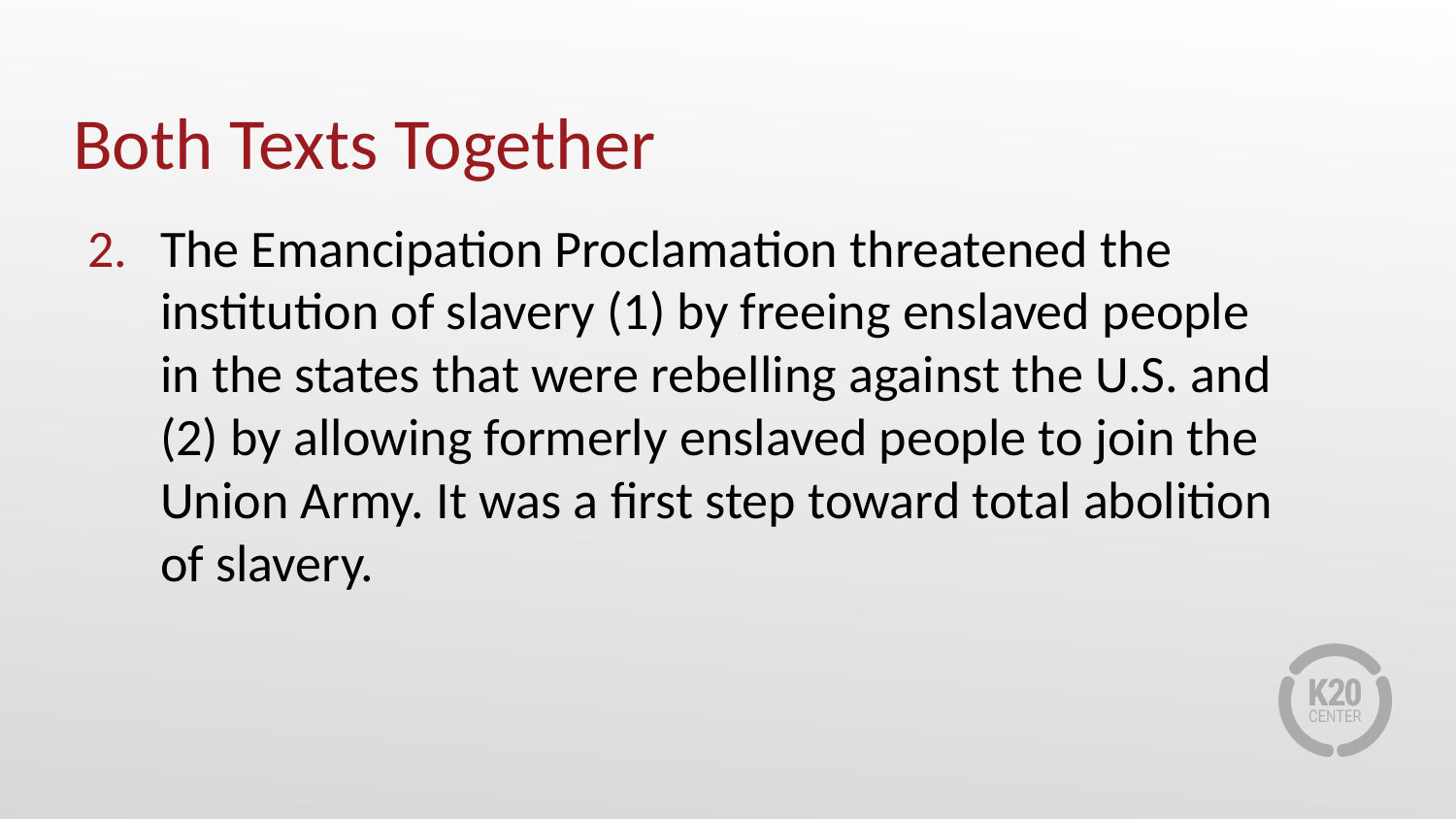

Both Texts Together
2.
The Emancipation Proclamation threatened the institution of slavery (1) by freeing enslaved people in the states that were rebelling against the U.S. and (2) by allowing formerly enslaved people to join the Union Army. It was a first step toward total abolition of slavery.